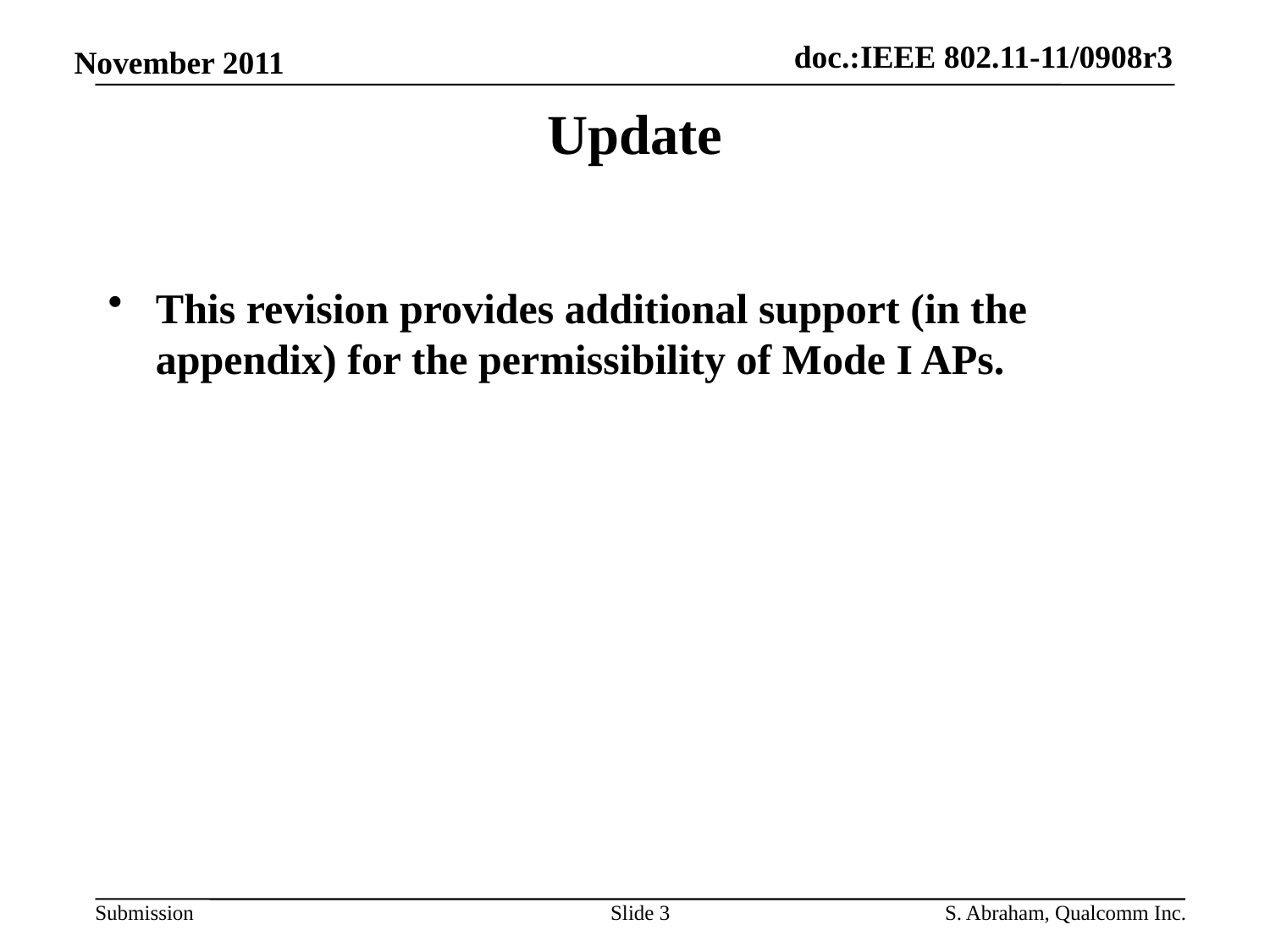

# Update
This revision provides additional support (in the appendix) for the permissibility of Mode I APs.
Slide 3
S. Abraham, Qualcomm Inc.